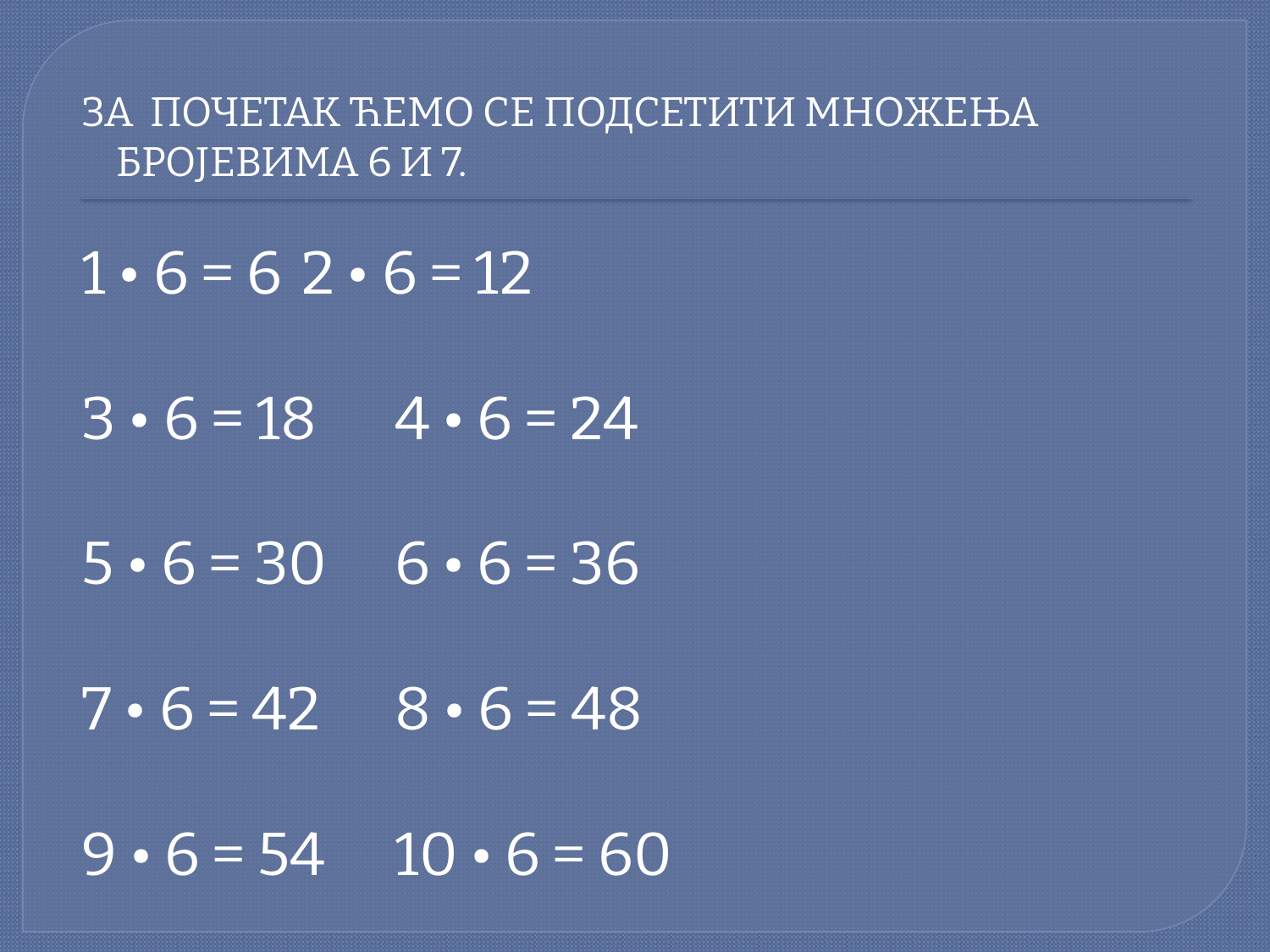

ЗА  ПОЧЕТАК ЋЕМО СЕ ПОДСЕТИТИ МНОЖЕЊА БРОЈЕВИМА 6 И 7.

1 • 6 = 6			2 • 6 = 12

3 • 6 = 18		4 • 6 = 24

5 • 6 = 30		6 • 6 = 36

7 • 6 = 42		8 • 6 = 48

9 • 6 = 54		10 • 6 = 60